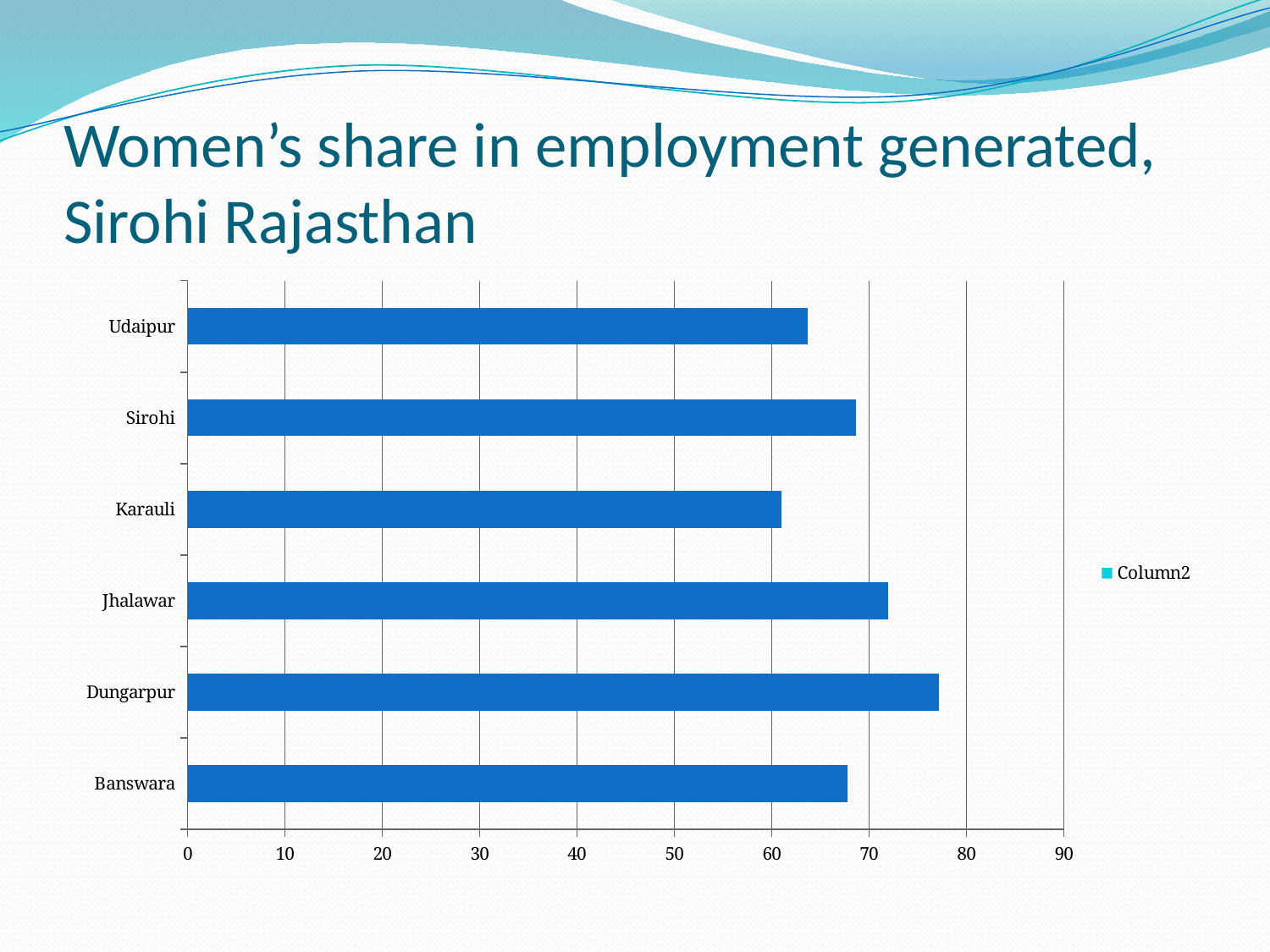

# Women’s share in employment generated, Sirohi Rajasthan

### Chart

| Category | Percentage of women's share in employment generated (lakh persondays) | Column1 | Column2 |
|---|---|---|---|
| Banswara | 67.82 | None | None |
| Dungarpur | 77.19 | None | None |
| Jhalawar | 72.0 | None | None |
| Karauli | 61.05 | None | None |
| Sirohi | 68.67999999999998 | None | None |
| Udaipur | 63.74 | None | None |